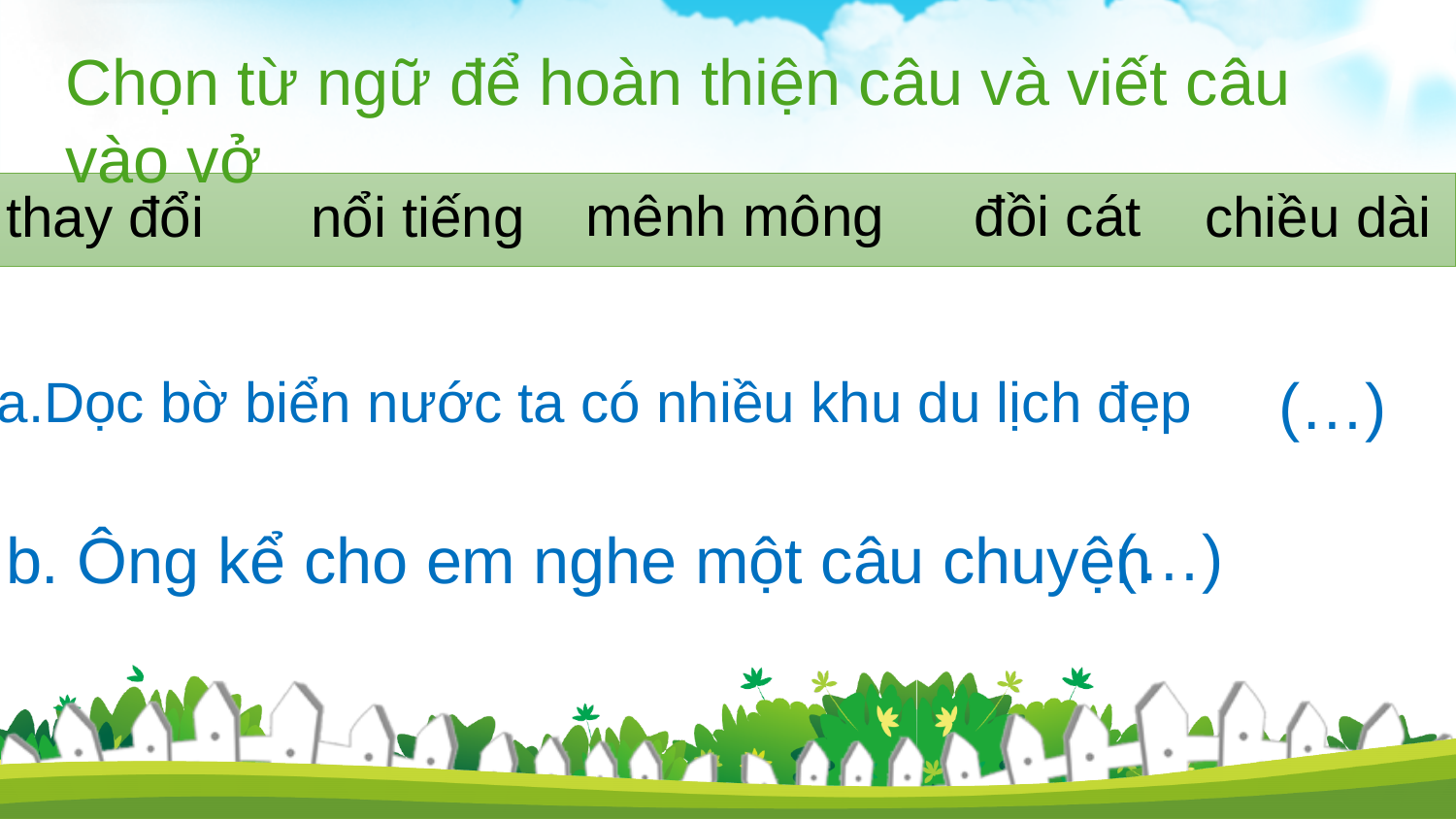

Chọn từ ngữ để hoàn thiện câu và viết câu vào vở
mênh mông
đồi cát
thay đổi

nổi tiếng
chiều dài
(…)
a.Dọc bờ biển nước ta có nhiều khu du lịch đẹp
(…)
b. Ông kể cho em nghe một câu chuyện